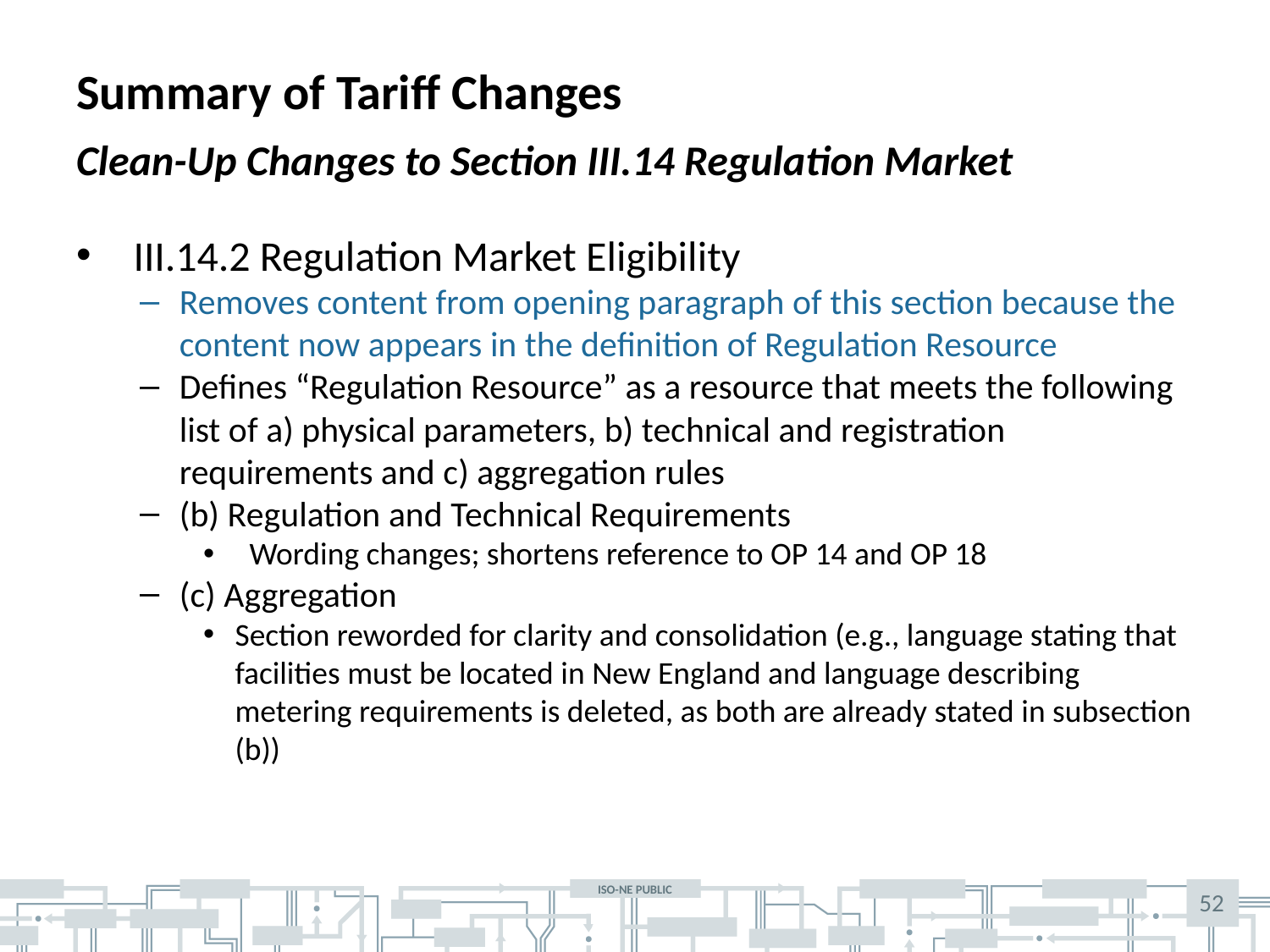

# Summary of Tariff Changes
Clean-Up Changes to Section III.14 Regulation Market

 III.14.2 Regulation Market Eligibility
Removes content from opening paragraph of this section because the content now appears in the definition of Regulation Resource
Defines “Regulation Resource” as a resource that meets the following list of a) physical parameters, b) technical and registration requirements and c) aggregation rules
(b) Regulation and Technical Requirements
  Wording changes; shortens reference to OP 14 and OP 18
(c) Aggregation
Section reworded for clarity and consolidation (e.g., language stating that facilities must be located in New England and language describing metering requirements is deleted, as both are already stated in subsection (b))

52